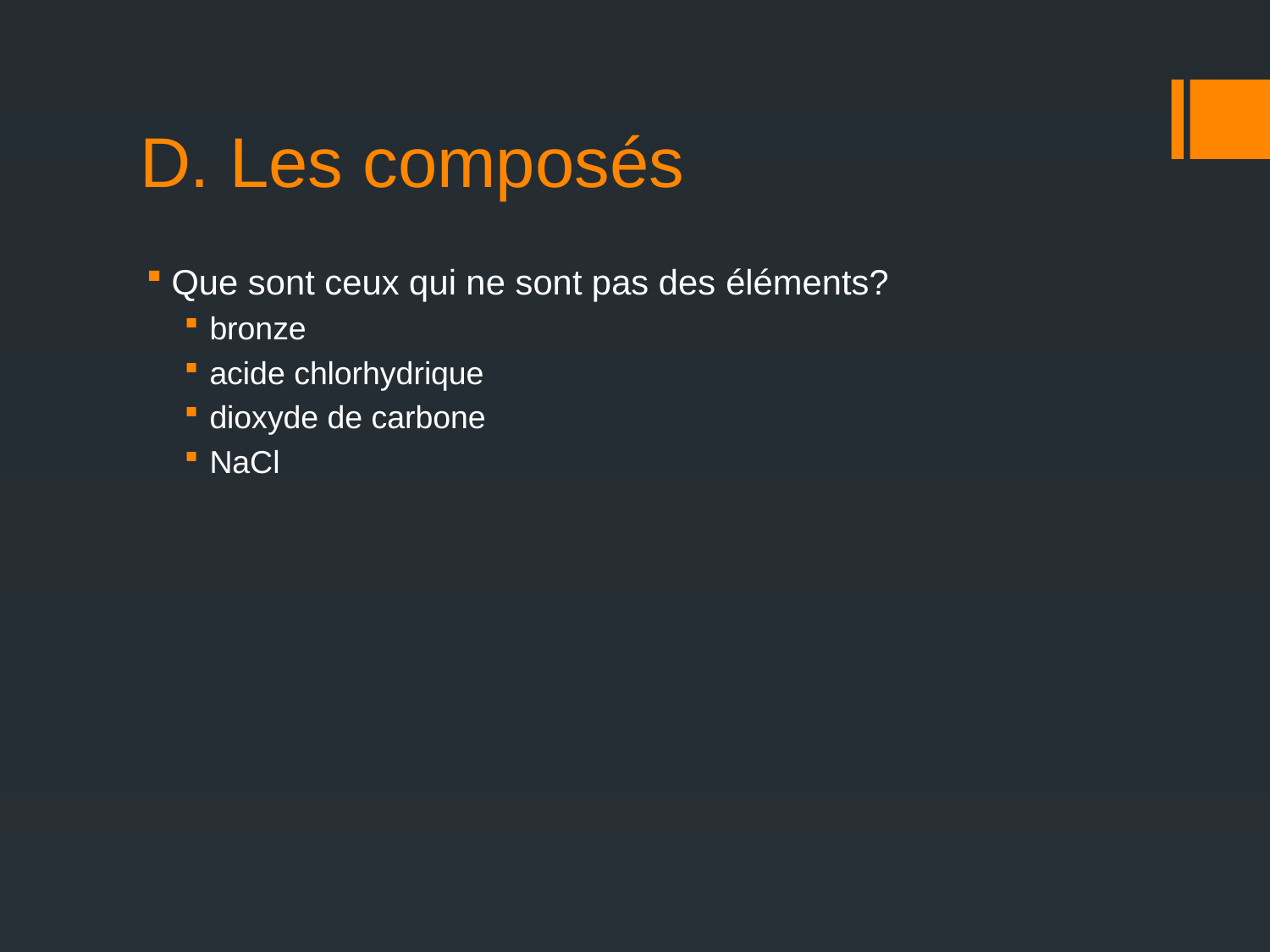

# D. Les composés
Que sont ceux qui ne sont pas des éléments?
bronze
acide chlorhydrique
dioxyde de carbone
NaCl